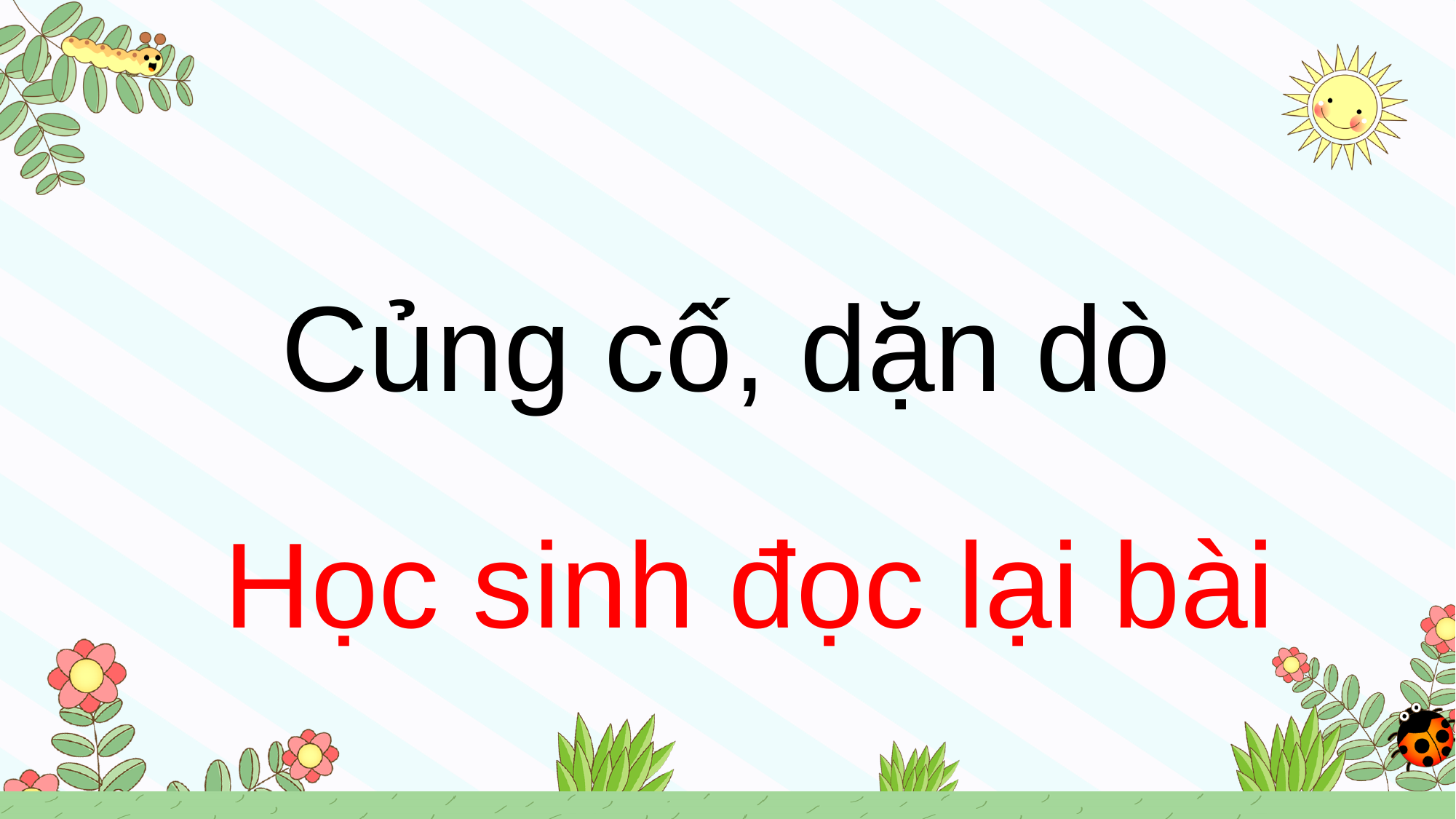

Củng cố, dặn dò
Học sinh đọc lại bài